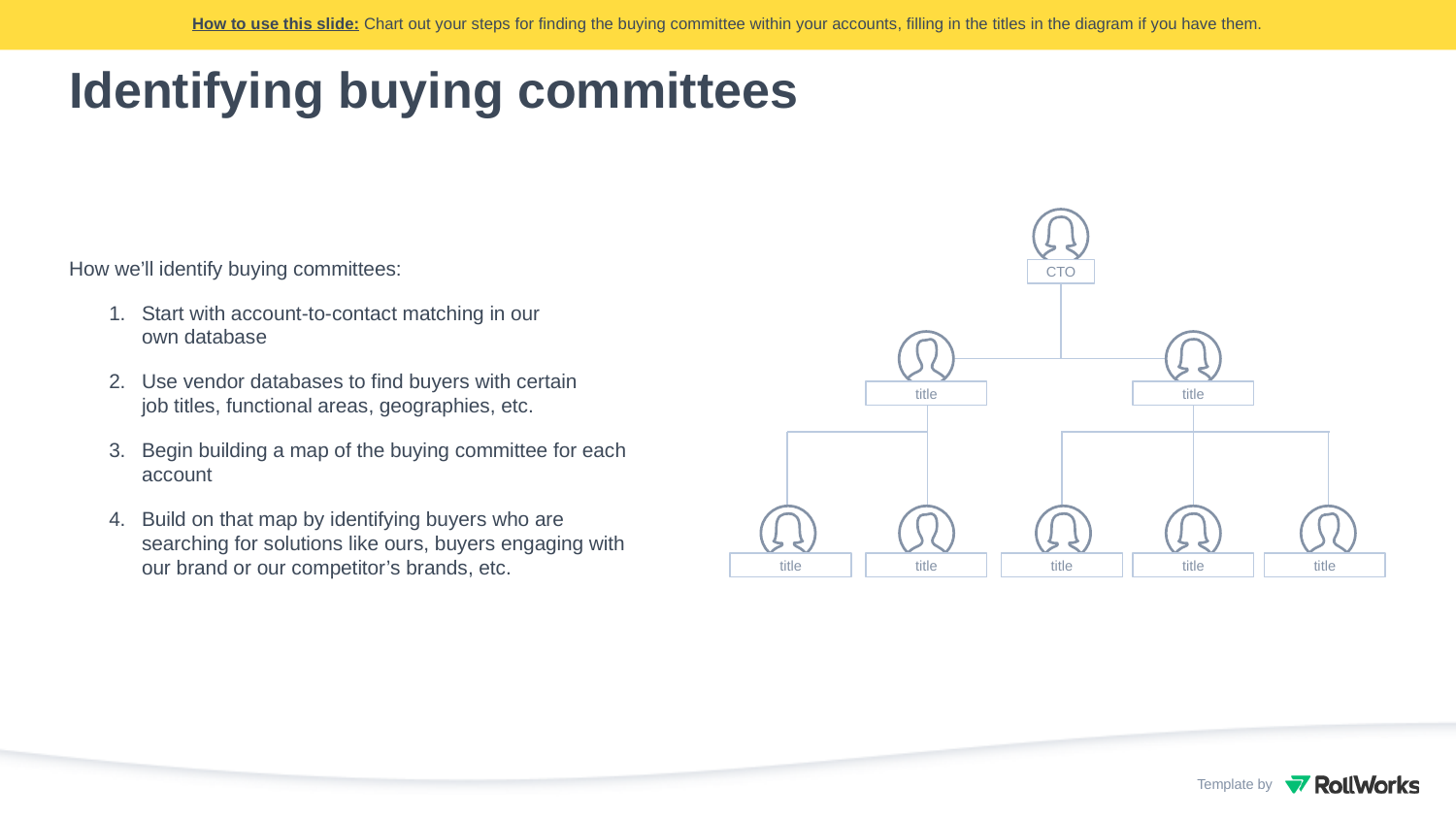

How to use this slide: Chart out your steps for finding the buying committee within your accounts, filling in the titles in the diagram if you have them.
# Identifying buying committees

How we’ll identify buying committees:
Start with account-to-contact matching in our
own database
Use vendor databases to find buyers with certain
job titles, functional areas, geographies, etc.
Begin building a map of the buying committee for each account
Build on that map by identifying buyers who are searching for solutions like ours, buyers engaging with our brand or our competitor’s brands, etc.
CTO

title
title

title
title
title
title
title